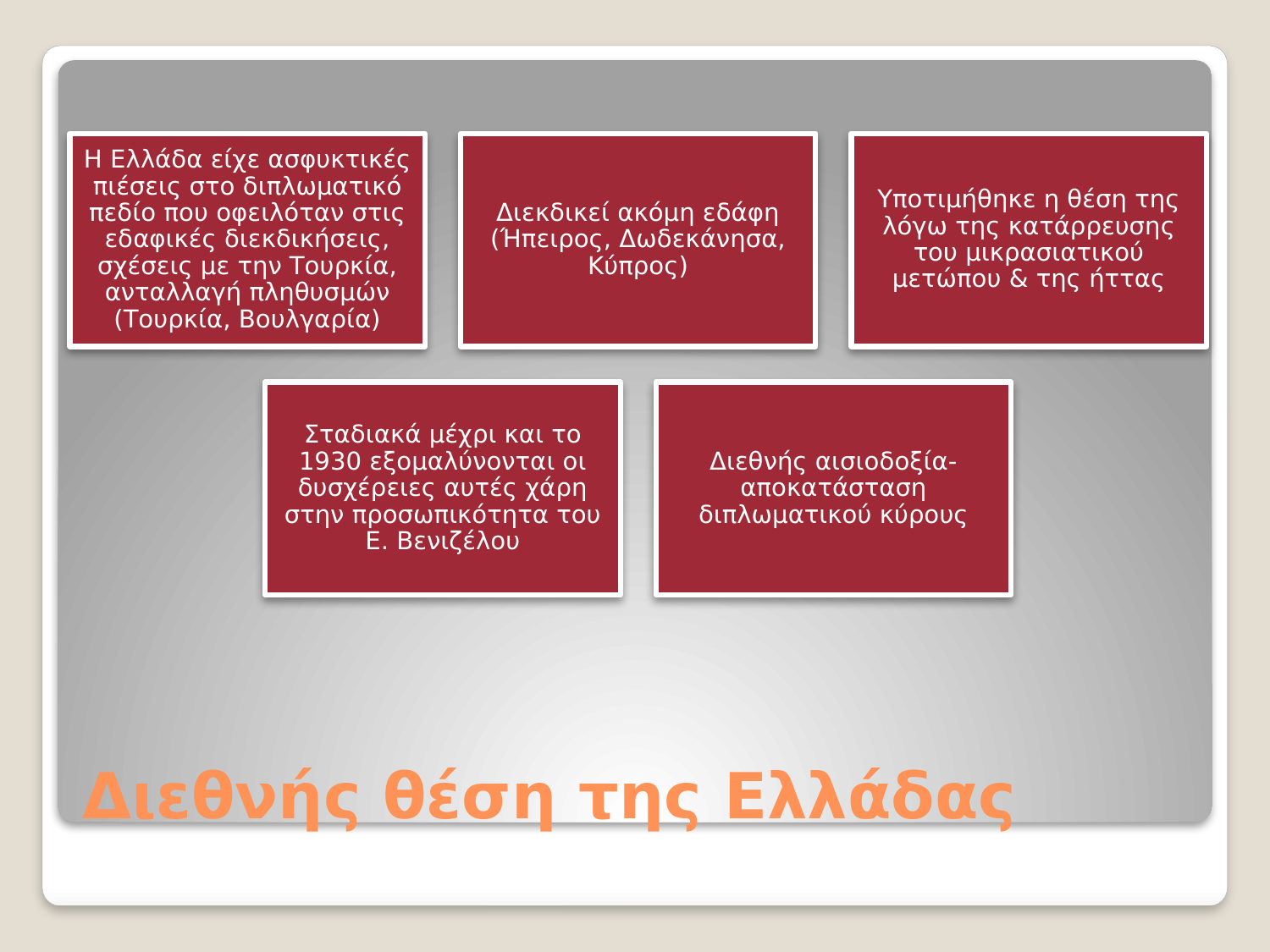

Η Ελλάδα είχε ασφυκτικές πιέσεις στο διπλωματικό πεδίο που οφειλόταν στις εδαφικές διεκδικήσεις, σχέσεις με την Τουρκία, ανταλλαγή πληθυσμών (Τουρκία, Βουλγαρία)
Διεκδικεί ακόμη εδάφη (Ήπειρος, Δωδεκάνησα, Κύπρος)
Υποτιμήθηκε η θέση της λόγω της κατάρρευσης του μικρασιατικού μετώπου & της ήττας
Σταδιακά μέχρι και το 1930 εξομαλύνονται οι δυσχέρειες αυτές χάρη στην προσωπικότητα του Ε. Βενιζέλου
Διεθνής αισιοδοξία-αποκατάσταση διπλωματικού κύρους
# Διεθνής θέση της Ελλάδας